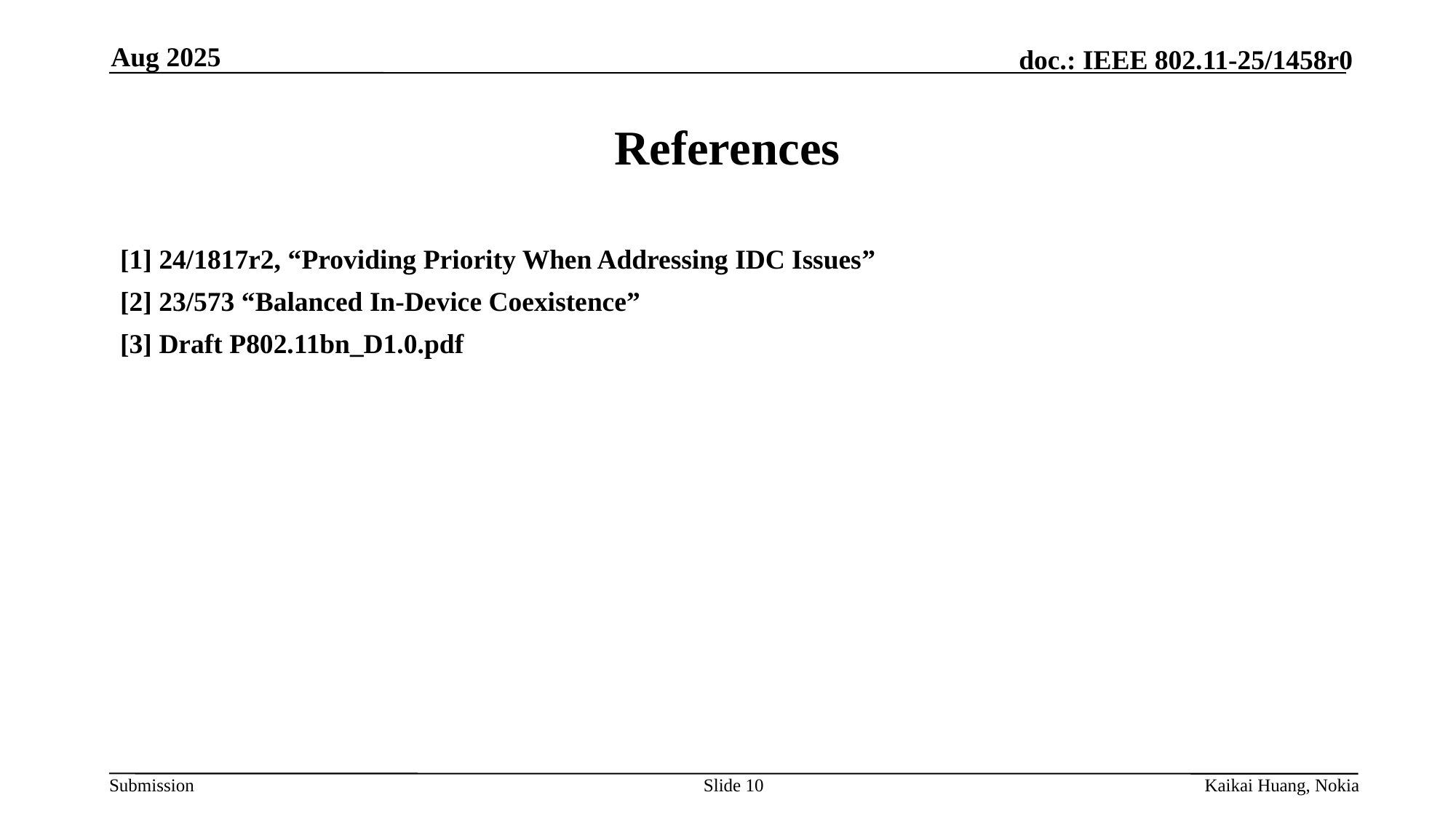

Aug 2025
# References
[1] 24/1817r2, “Providing Priority When Addressing IDC Issues”
[2] 23/573 “Balanced In-Device Coexistence”
[3] Draft P802.11bn_D1.0.pdf

Slide 10
Kaikai Huang, Nokia